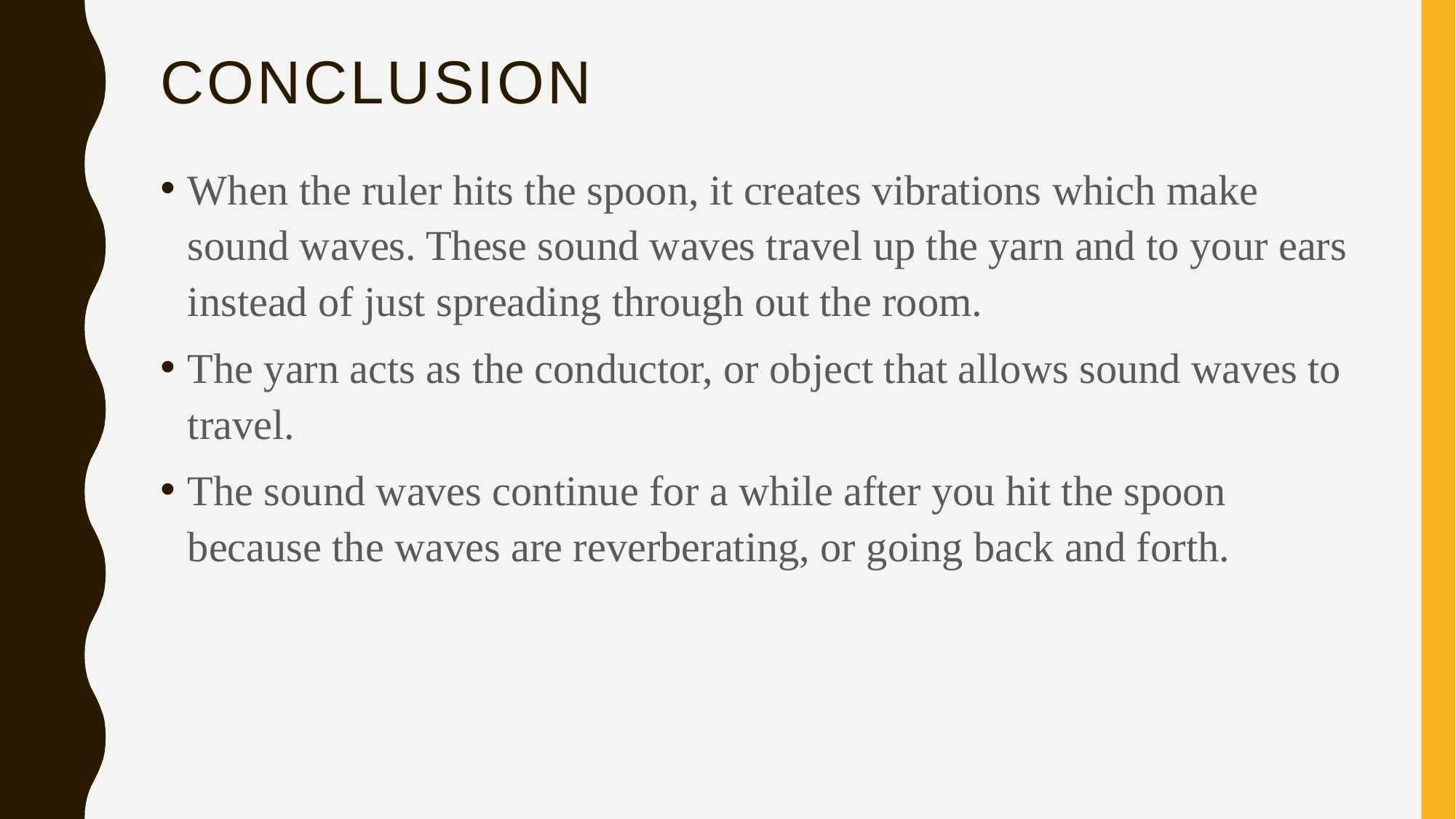

# Conclusion
When the ruler hits the spoon, it creates vibrations which make sound waves. These sound waves travel up the yarn and to your ears instead of just spreading through out the room.
The yarn acts as the conductor, or object that allows sound waves to travel.
The sound waves continue for a while after you hit the spoon because the waves are reverberating, or going back and forth.